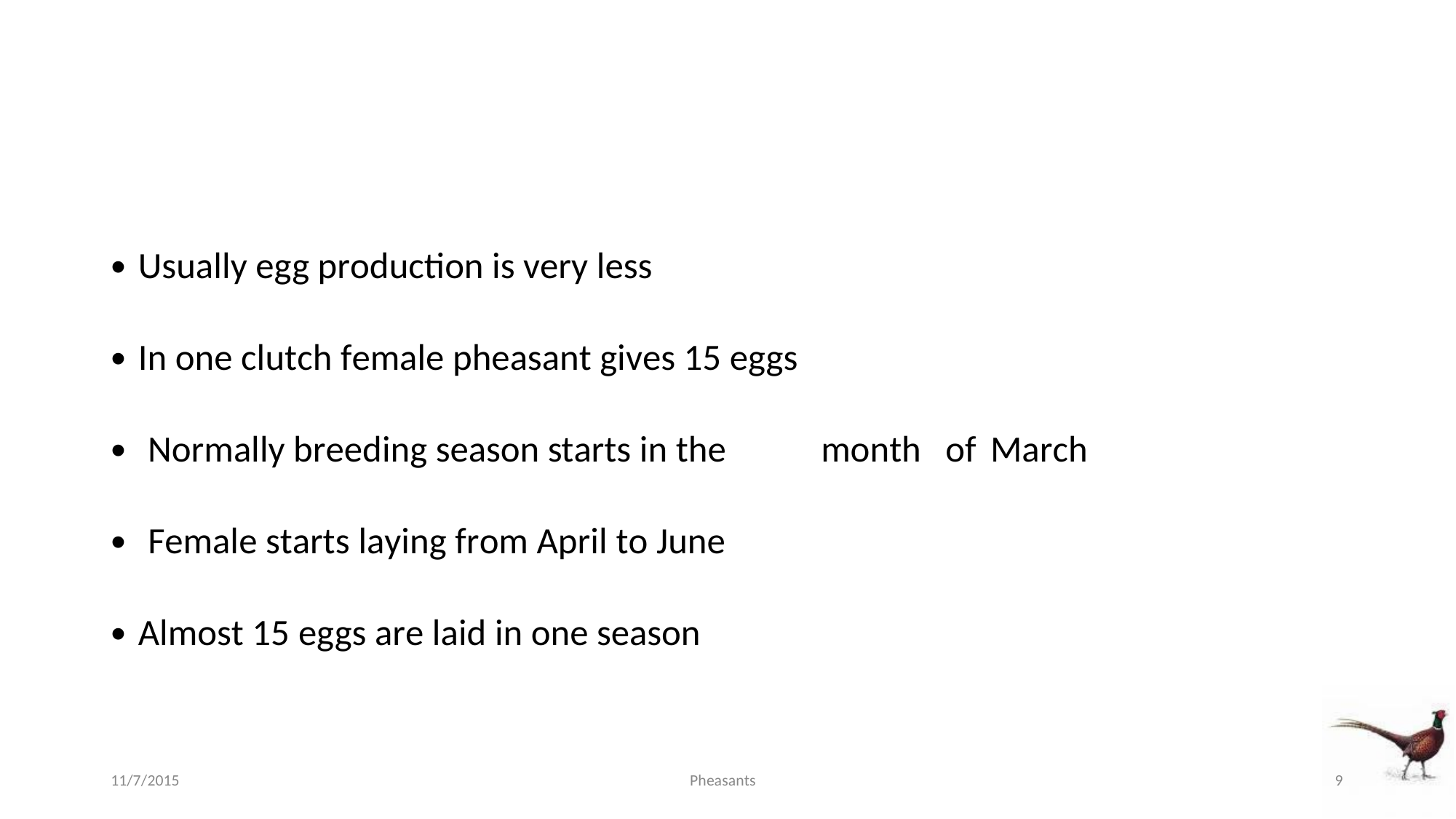

•
Usually egg production is very less
•
In one clutch female pheasant gives 15 eggs
•
Normally breeding season starts in the
month
of
March
•
Female starts laying from April to June
•
Almost 15 eggs are laid in one season

11/7/2015
Pheasants
9